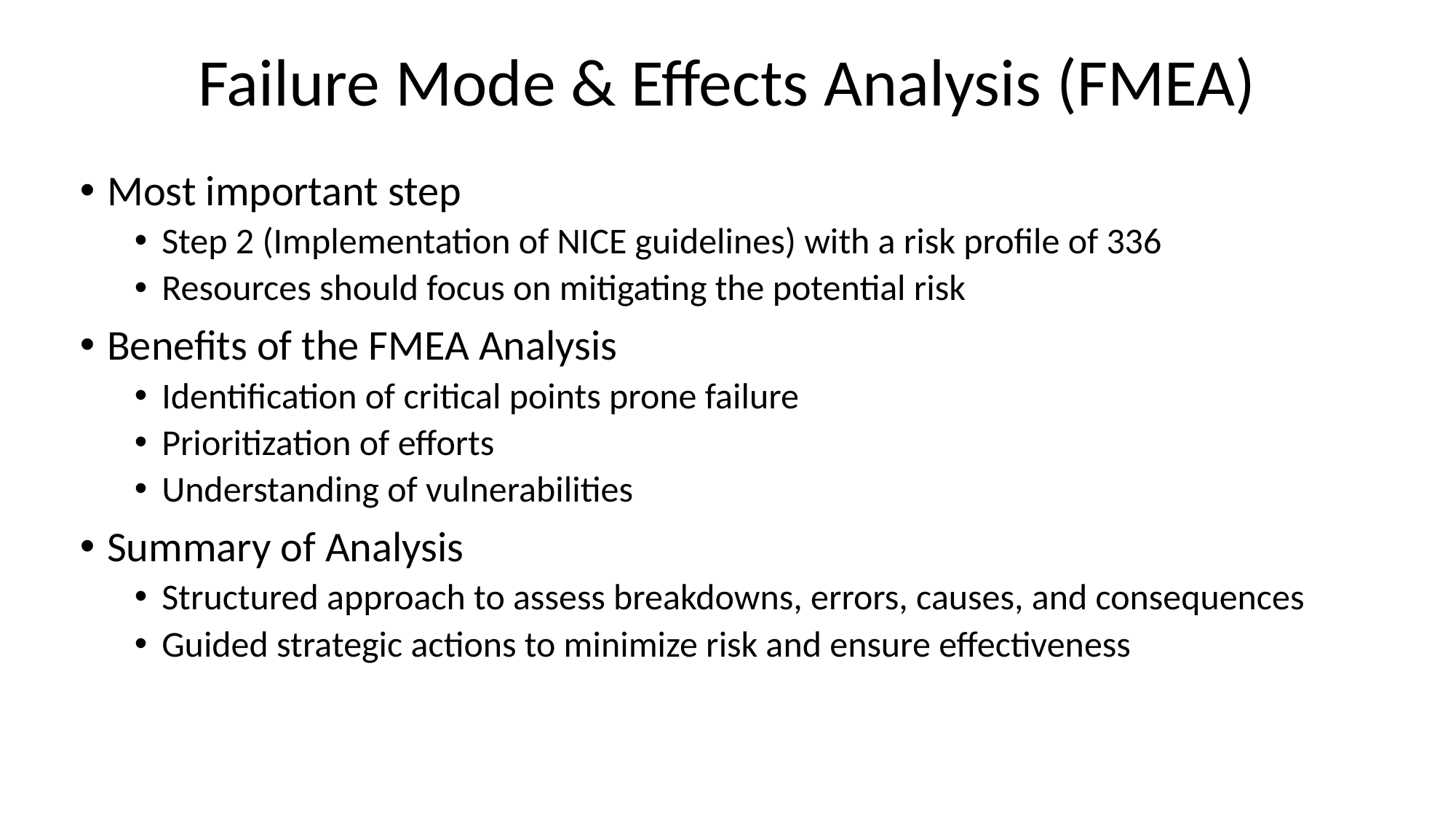

# Failure Mode & Effects Analysis (FMEA)
Most important step
Step 2 (Implementation of NICE guidelines) with a risk profile of 336
Resources should focus on mitigating the potential risk
Benefits of the FMEA Analysis
Identification of critical points prone failure
Prioritization of efforts
Understanding of vulnerabilities
Summary of Analysis
Structured approach to assess breakdowns, errors, causes, and consequences
Guided strategic actions to minimize risk and ensure effectiveness